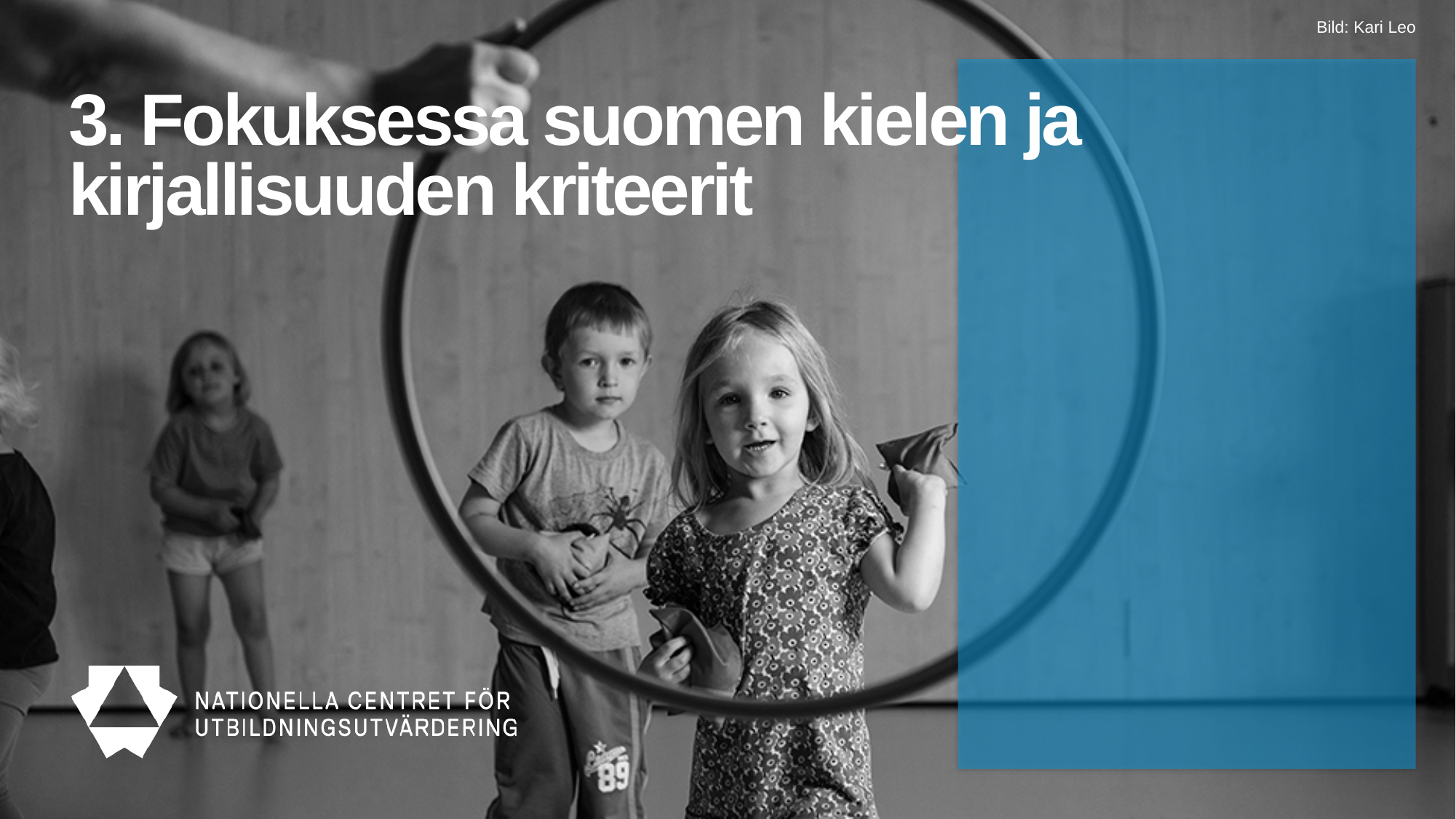

Bild: Kari Leo

# 3. Fokuksessa suomen kielen ja kirjallisuuden kriteerit